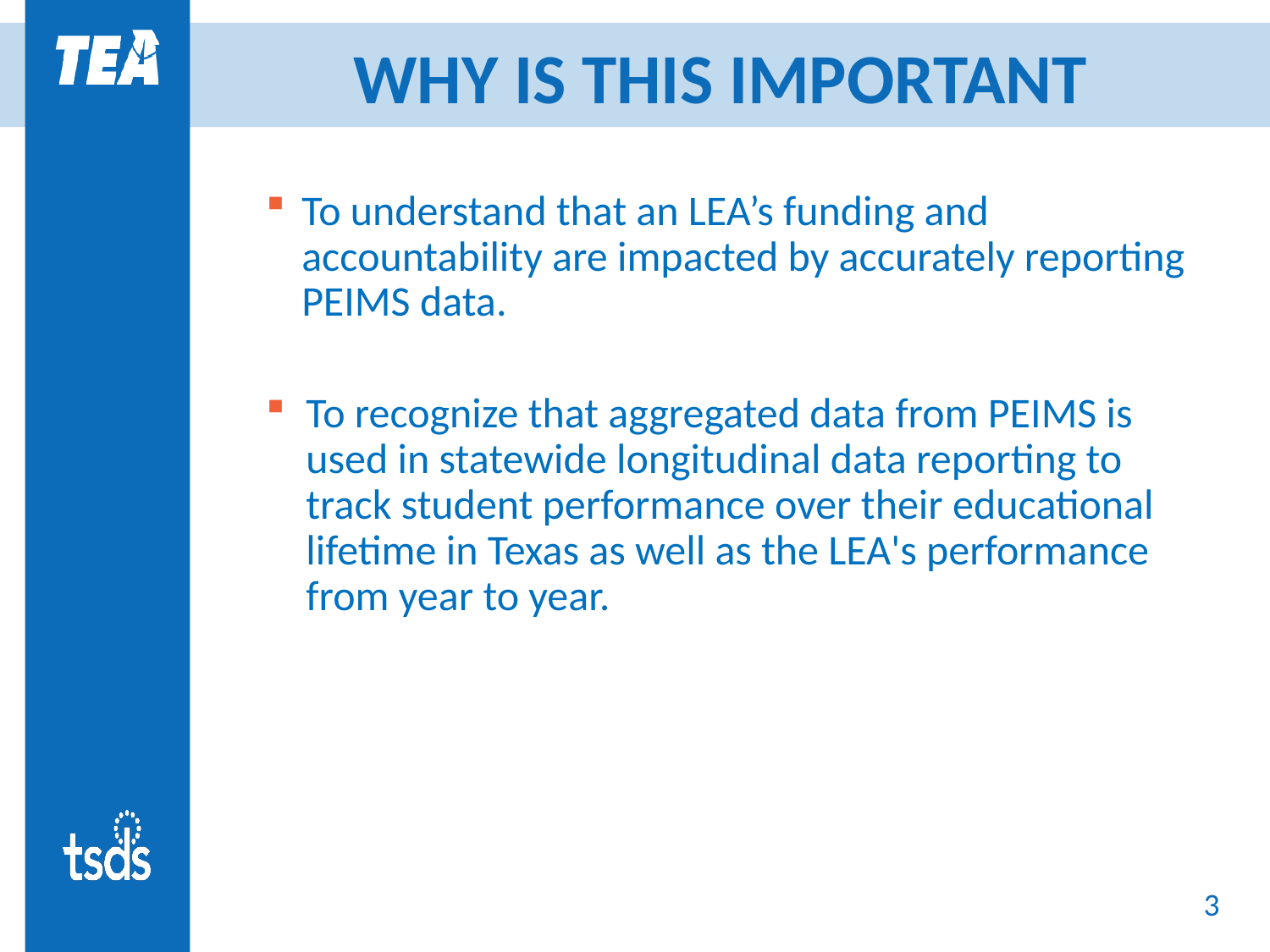

# WHY IS THIS IMPORTANT

To understand that an LEA’s funding and accountability are impacted by accurately reporting  PEIMS data.

To recognize that aggregated data from PEIMS is used in statewide longitudinal data reporting to track student performance over their educational lifetime in Texas as well as the LEA's performance from year to year.

3